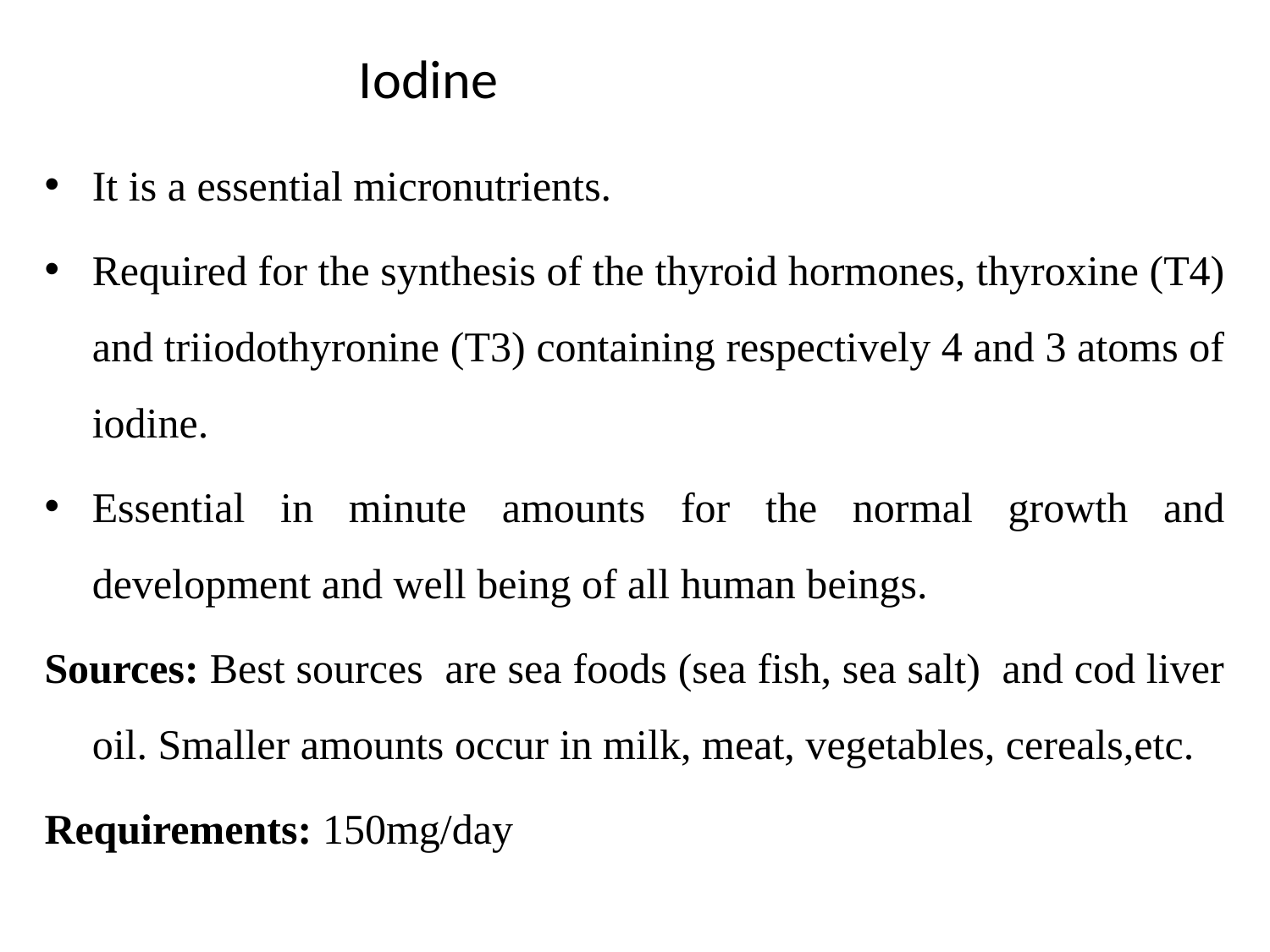

# Iodine
It is a essential micronutrients.
Required for the synthesis of the thyroid hormones, thyroxine (T4) and triiodothyronine (T3) containing respectively 4 and 3 atoms of iodine.
Essential in minute amounts for the normal growth and development and well being of all human beings.
Sources: Best sources  are sea foods (sea fish, sea salt)  and cod liver oil. Smaller amounts occur in milk, meat, vegetables, cereals,etc.
Requirements: 150mg/day